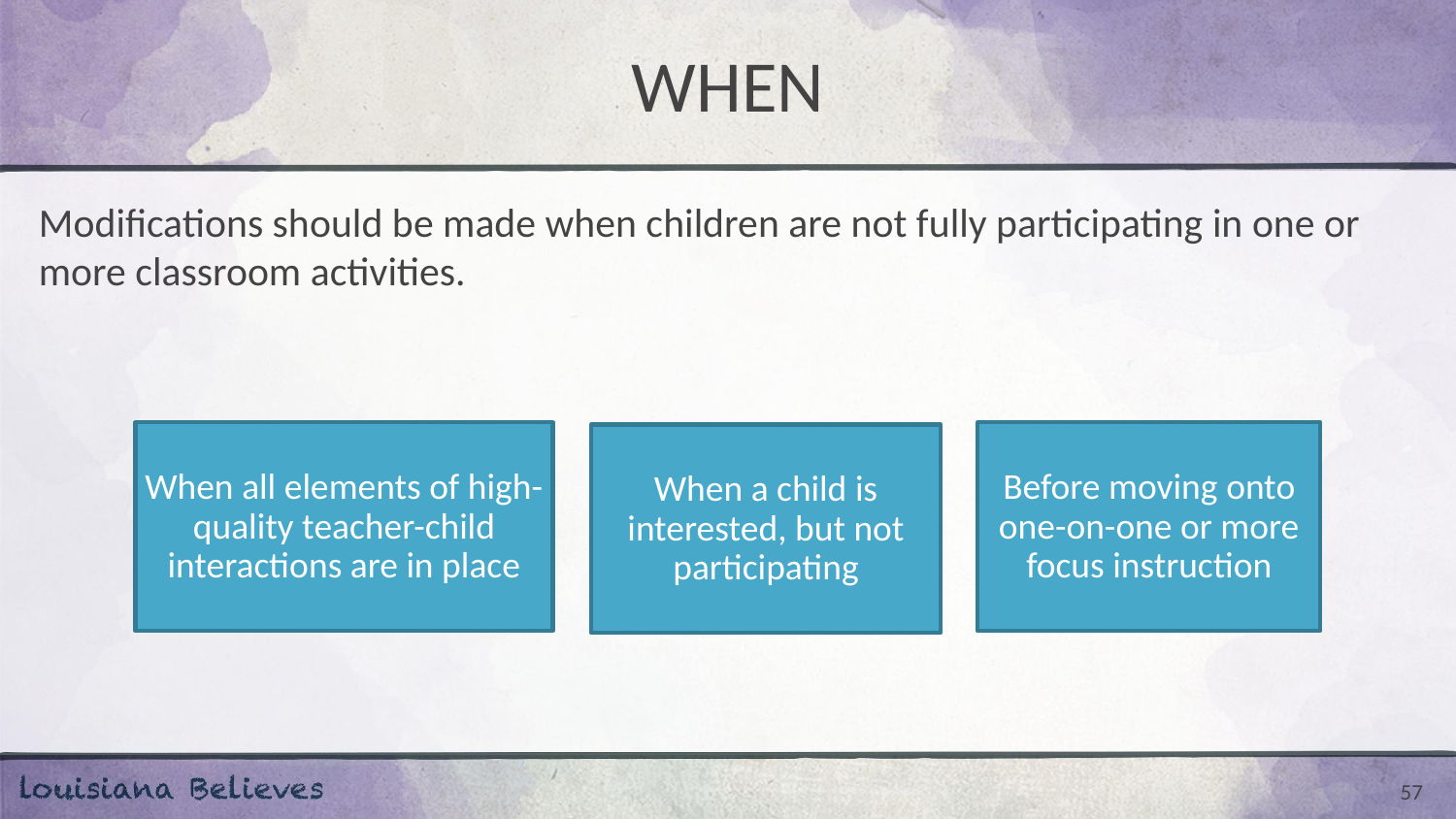

# WHEN
Modifications should be made when children are not fully participating in one or more classroom activities.
When all elements of high-quality teacher-child interactions are in place
When a child is interested, but not participating
Before moving onto one-on-one or more focus instruction